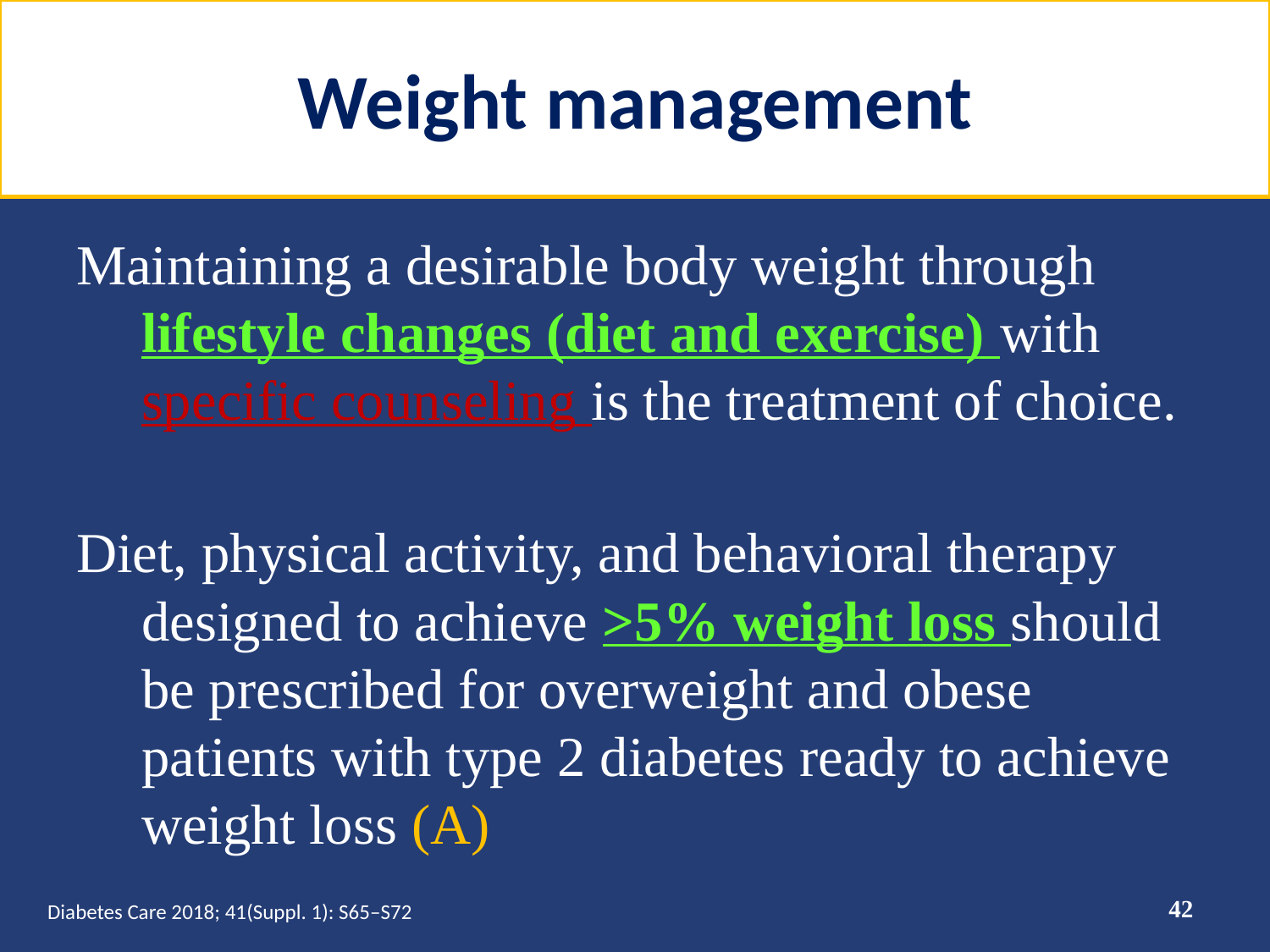

# Weight management
Maintaining a desirable body weight through lifestyle changes (diet and exercise) with specific counseling is the treatment of choice.
Diet, physical activity, and behavioral therapy designed to achieve >5% weight loss should be prescribed for overweight and obese patients with type 2 diabetes ready to achieve weight loss (A)
42
Diabetes Care 2018; 41(Suppl. 1): S65–S72